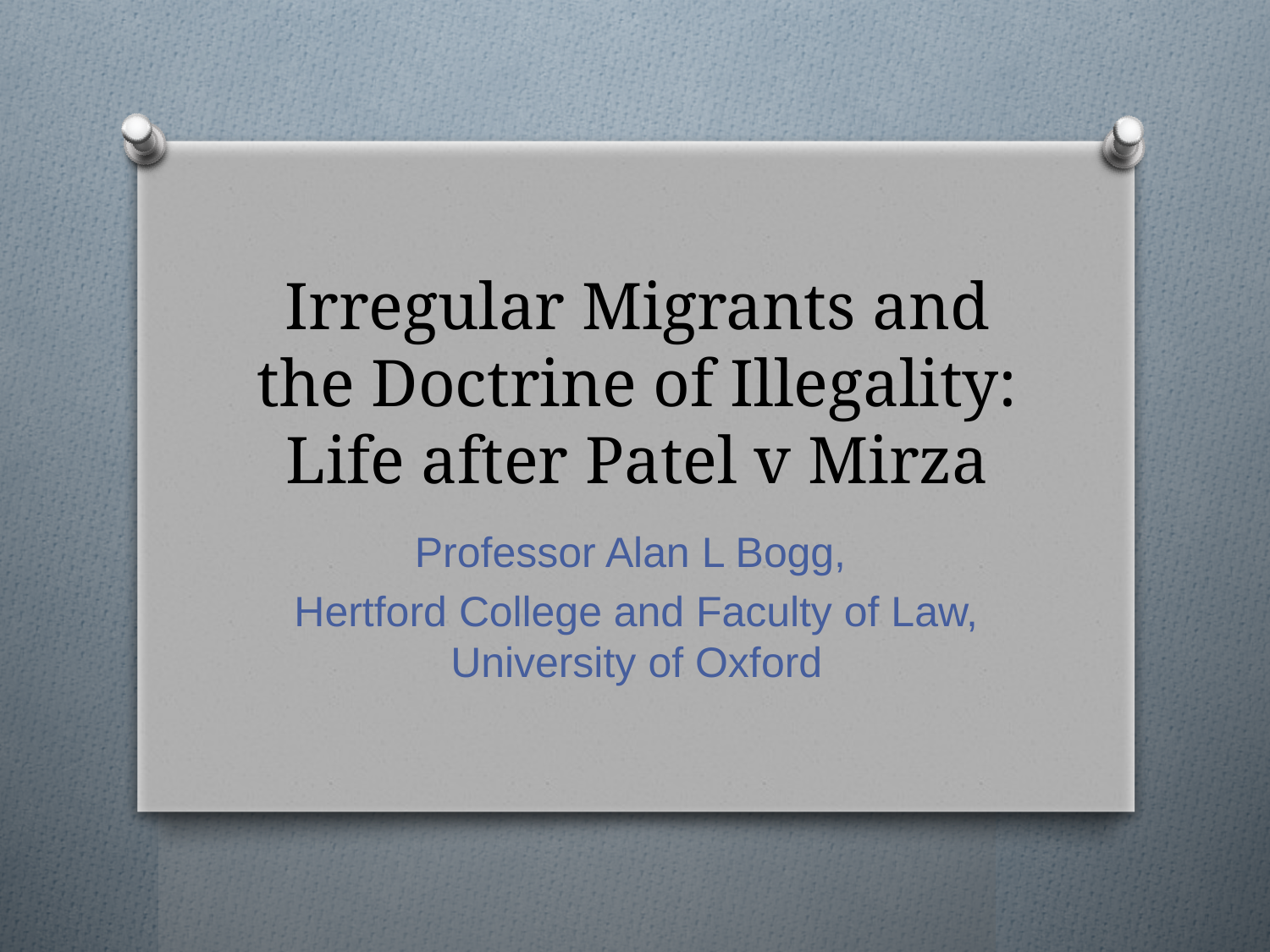

# Irregular Migrants and the Doctrine of Illegality: Life after Patel v Mirza
Professor Alan L Bogg,
Hertford College and Faculty of Law, University of Oxford